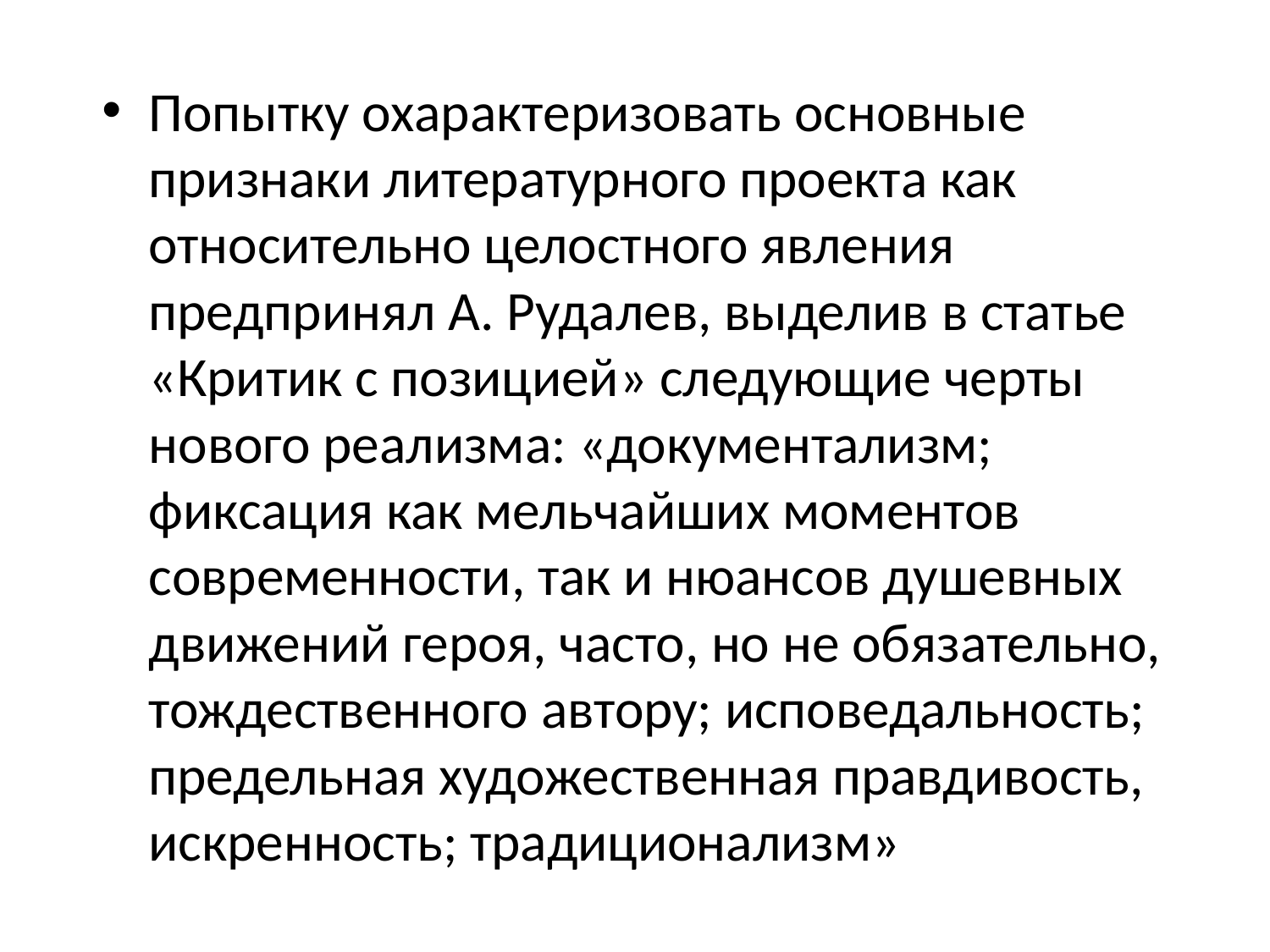

Попытку охарактеризовать основные признаки литературного проекта как относительно целостного явления предпринял А. Рудалев, выделив в статье «Критик с позицией» следующие черты нового реализма: «документализм; фиксация как мельчайших моментов современности, так и нюансов душевных движений героя, часто, но не обязательно, тождественного автору; исповедальность; предельная художественная правдивость, искренность; традиционализм»